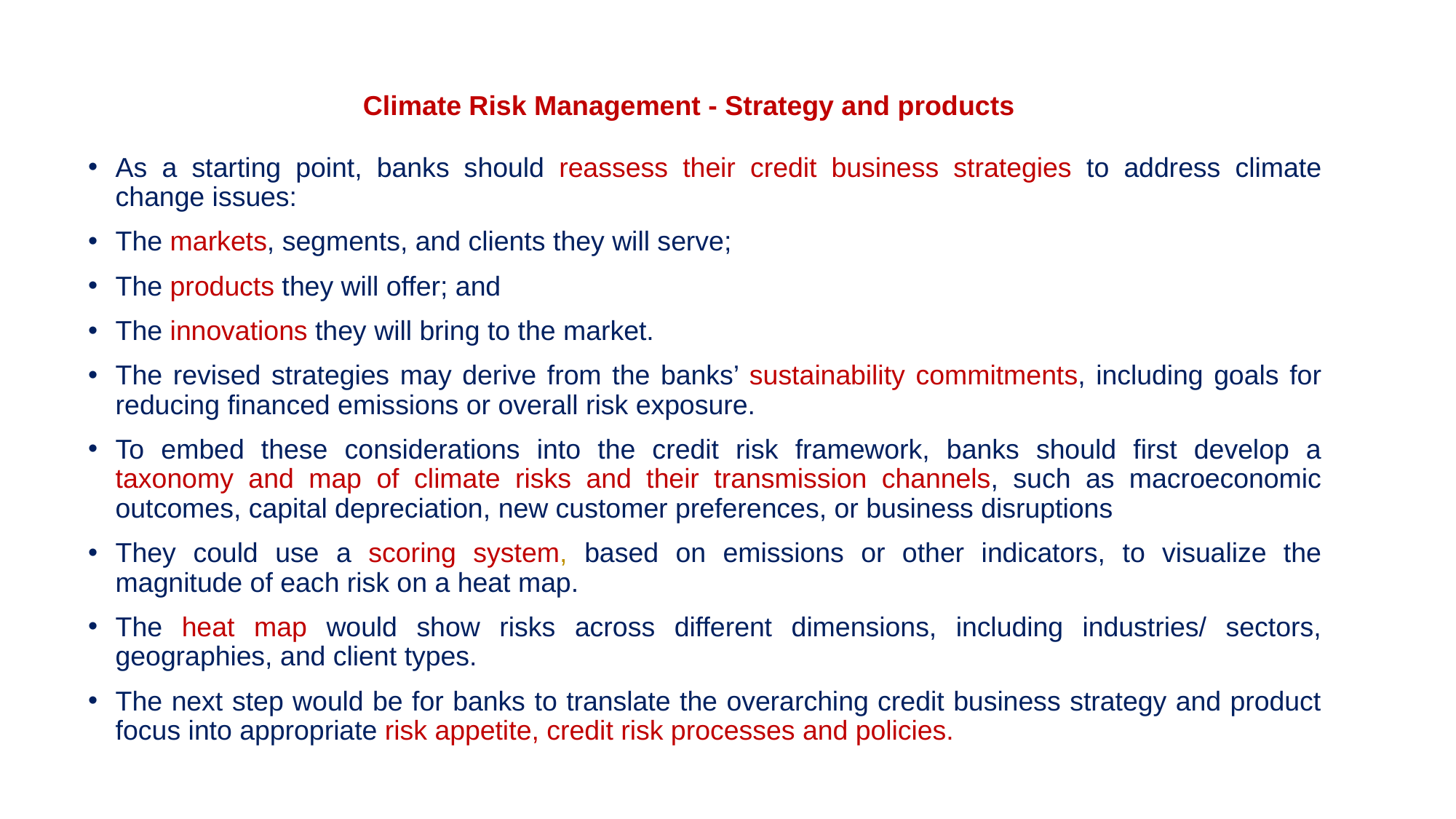

# Climate Risk Management - Strategy and products
As a starting point, banks should reassess their credit business strategies to address climate change issues:
The markets, segments, and clients they will serve;
The products they will offer; and
The innovations they will bring to the market.
The revised strategies may derive from the banks’ sustainability commitments, including goals for reducing financed emissions or overall risk exposure.
To embed these considerations into the credit risk framework, banks should first develop a taxonomy and map of climate risks and their transmission channels, such as macroeconomic outcomes, capital depreciation, new customer preferences, or business disruptions
They could use a scoring system, based on emissions or other indicators, to visualize the magnitude of each risk on a heat map.
The heat map would show risks across different dimensions, including industries/ sectors, geographies, and client types.
The next step would be for banks to translate the overarching credit business strategy and product focus into appropriate risk appetite, credit risk processes and policies.